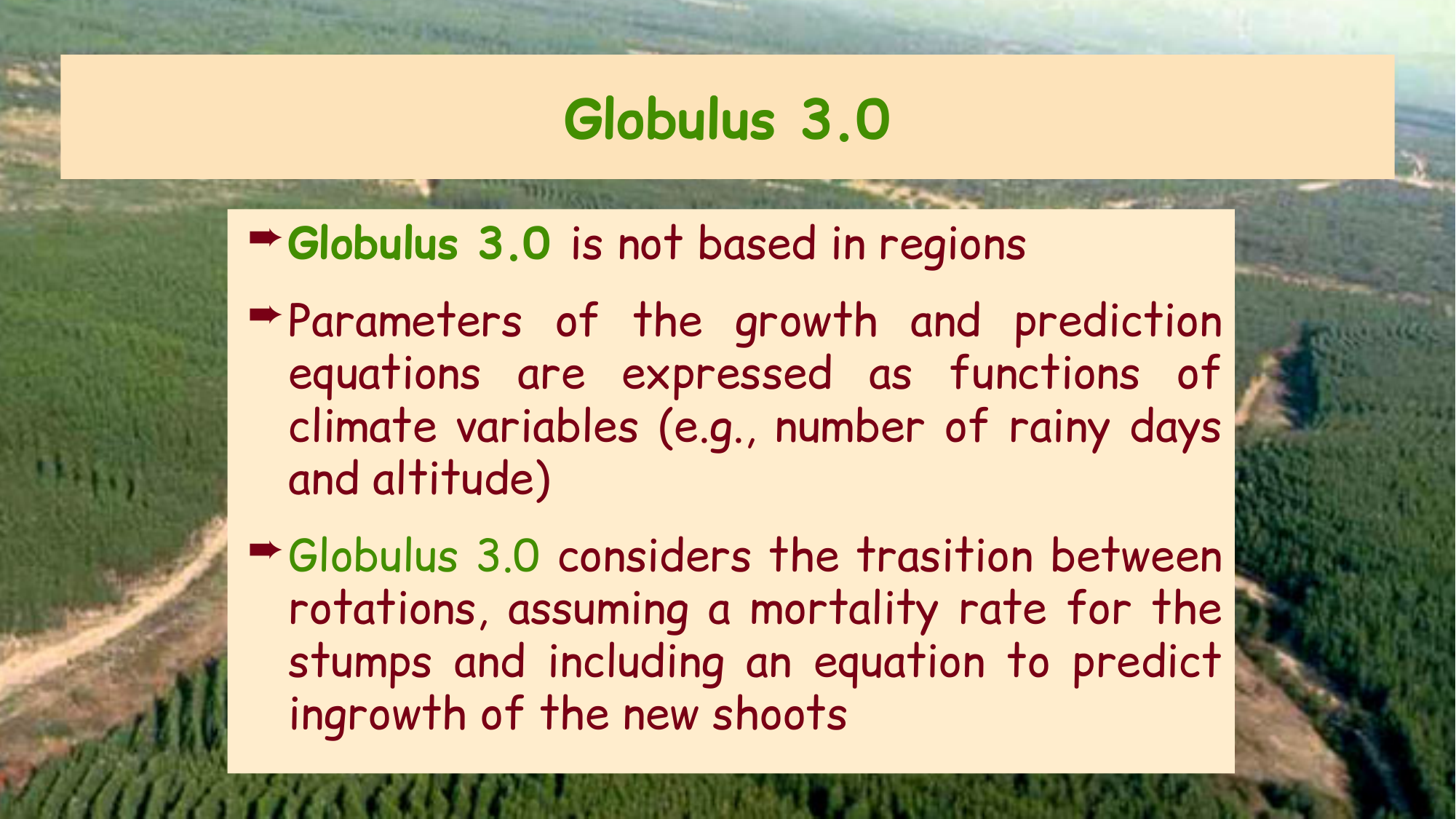

# Globulus 3.0
Globulus 3.0 is not based in regions
Parameters of the growth and prediction equations are expressed as functions of climate variables (e.g., number of rainy days and altitude)
Globulus 3.0 considers the trasition between rotations, assuming a mortality rate for the stumps and including an equation to predict ingrowth of the new shoots